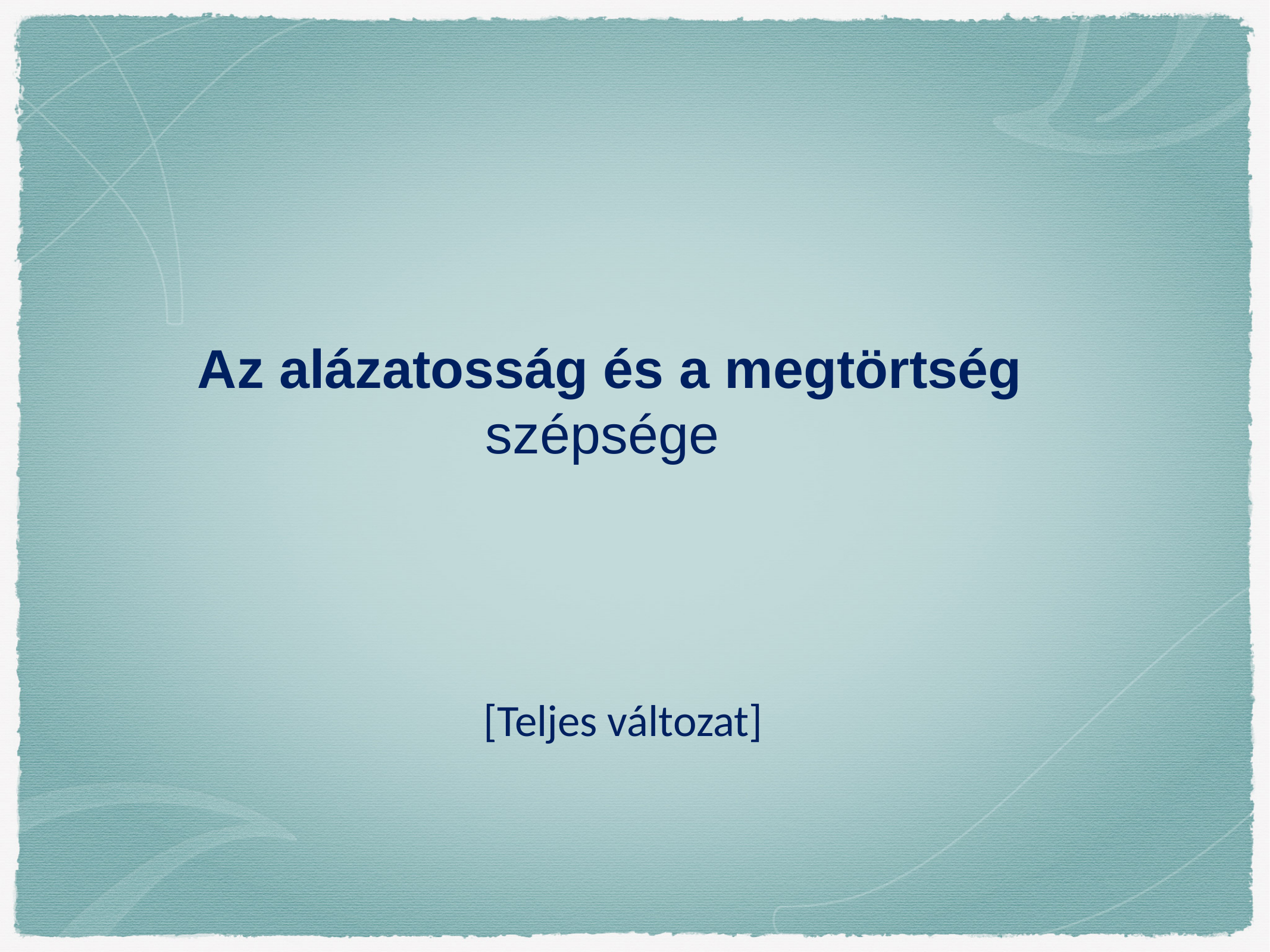

Az alázatosság és a megtörtség
szépsége
[Teljes változat]